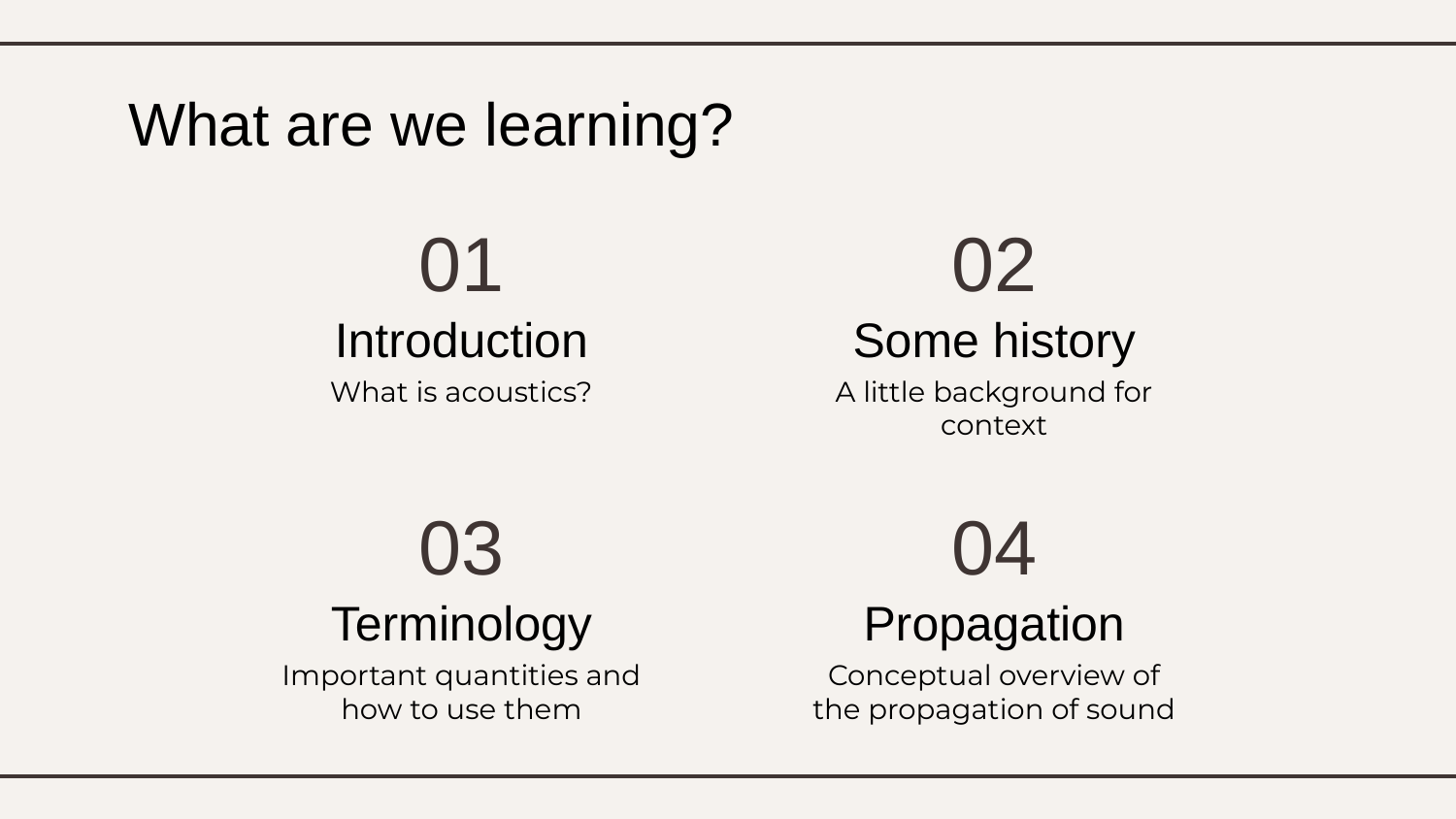

# What are we learning?
01
02
Introduction
Some history
What is acoustics?
A little background for context
03
04
Terminology
Propagation
Important quantities and how to use them
Conceptual overview of the propagation of sound